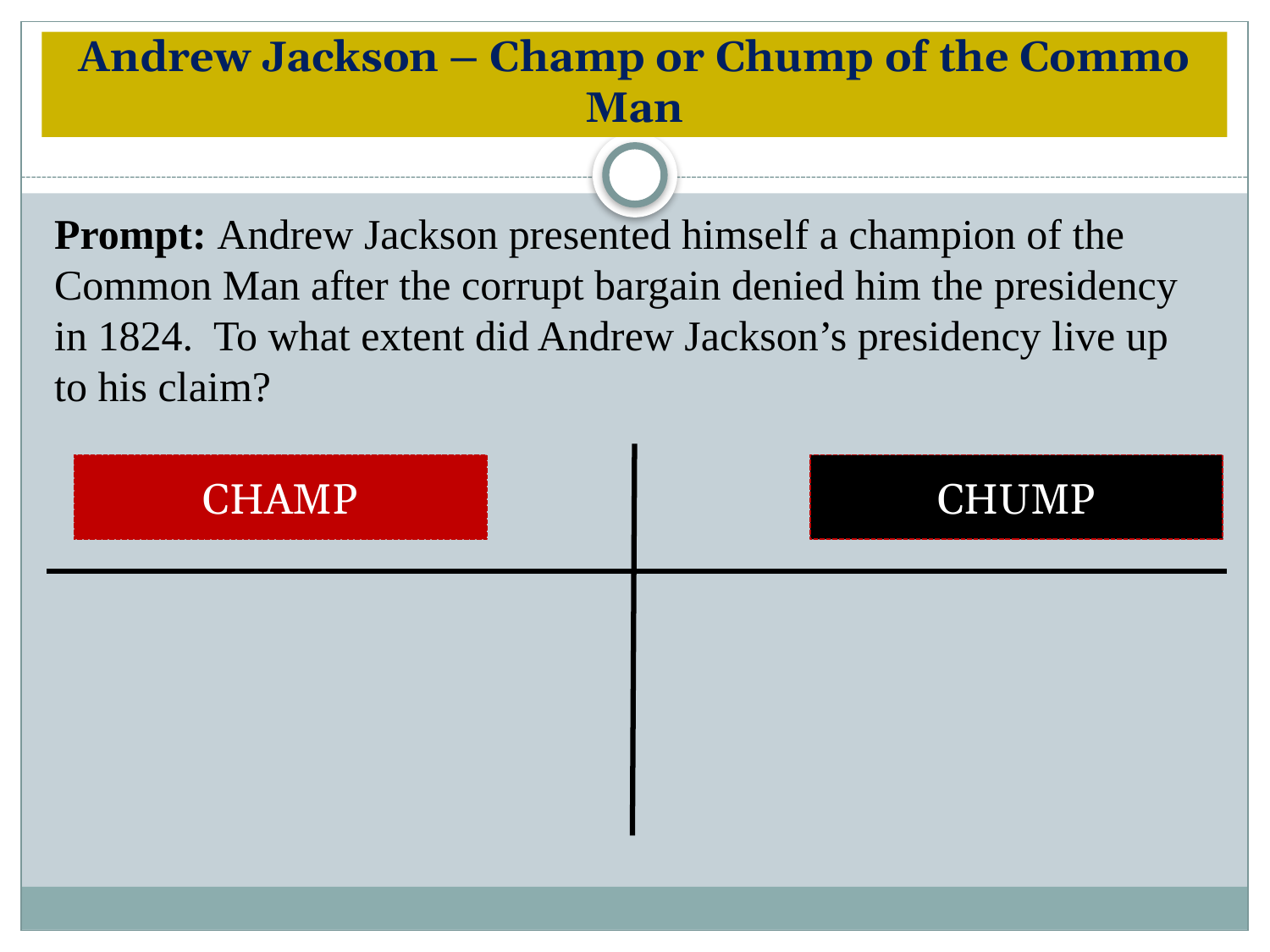

# Andrew Jackson – Champ or Chump of the Commo Man
Prompt: Andrew Jackson presented himself a champion of the Common Man after the corrupt bargain denied him the presidency in 1824.  To what extent did Andrew Jackson’s presidency live up to his claim?

CHAMP
CHUMP